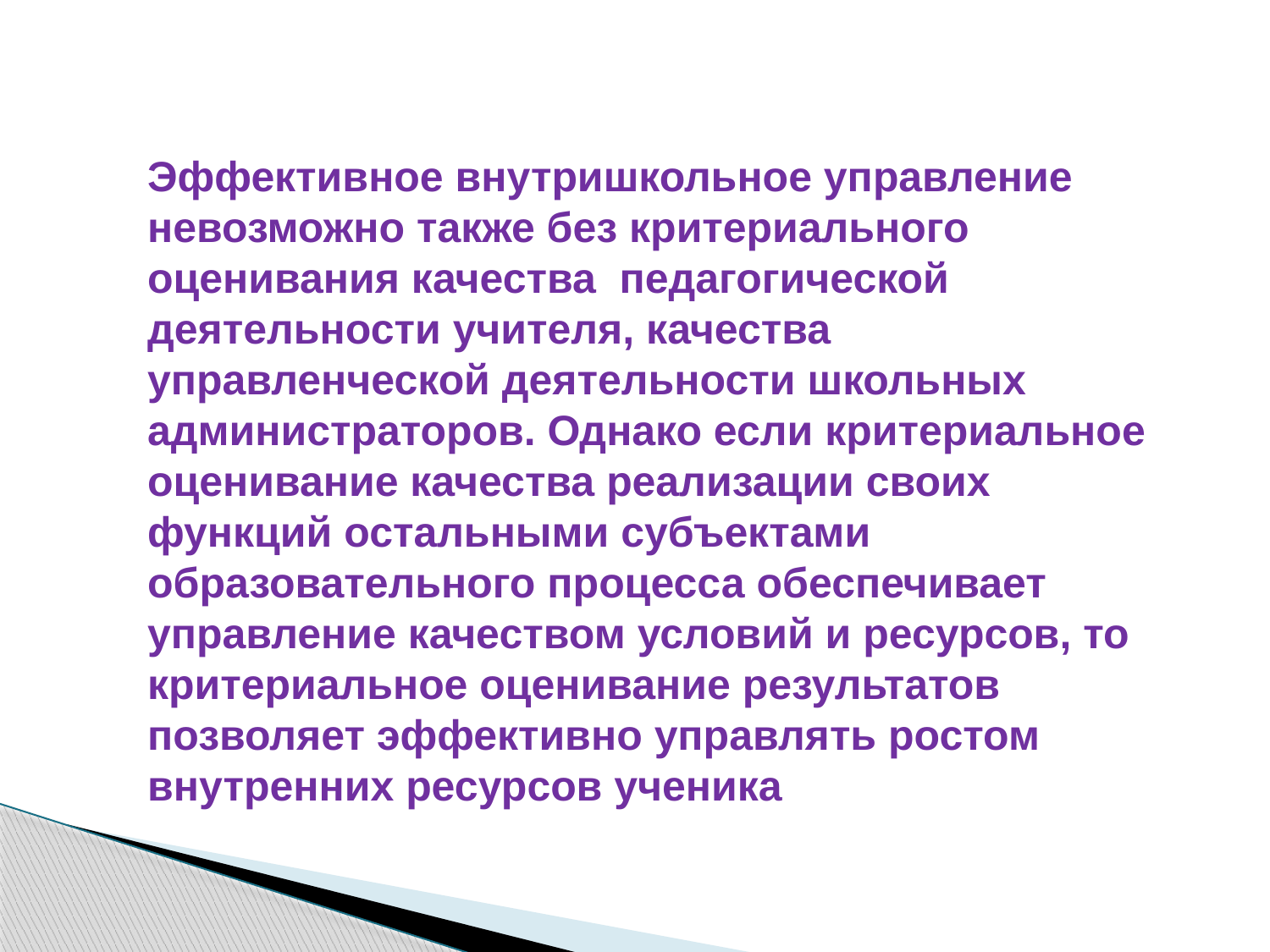

Эффективное внутришкольное управление невозможно также без критериального оценивания качества  педагогической деятельности учителя, качества управленческой деятельности школьных администраторов. Однако если критериальное оценивание качества реализации своих функций остальными субъектами образовательного процесса обеспечивает управление качеством условий и ресурсов, то критериальное оценивание результатов позволяет эффективно управлять ростом внутренних ресурсов ученика